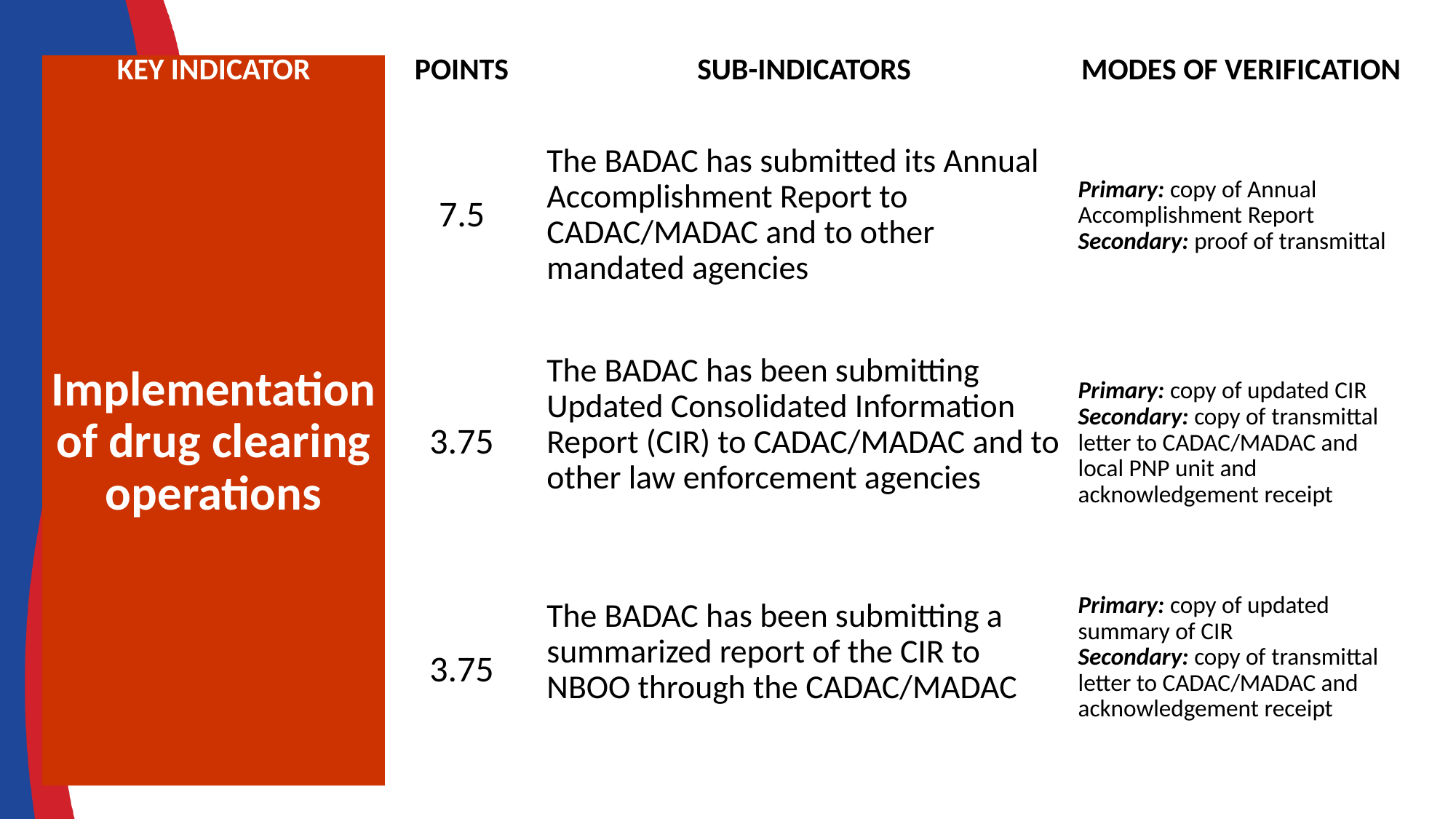

| KEY INDICATOR | POINTS | SUB-INDICATORS | MODES OF VERIFICATION |
| --- | --- | --- | --- |
| Implementation of drug clearing operations | 7.5 | The BADAC has submitted its Annual Accomplishment Report to CADAC/MADAC and to other mandated agencies | Primary: copy of Annual Accomplishment Report Secondary: proof of transmittal |
|  | 3.75 | The BADAC has been submitting Updated Consolidated Information Report (CIR) to CADAC/MADAC and to other law enforcement agencies | Primary: copy of updated CIR Secondary: copy of transmittal letter to CADAC/MADAC and local PNP unit and acknowledgement receipt |
|  | 3.75 | The BADAC has been submitting a summarized report of the CIR to NBOO through the CADAC/MADAC | Primary: copy of updated summary of CIR Secondary: copy of transmittal letter to CADAC/MADAC and acknowledgement receipt |